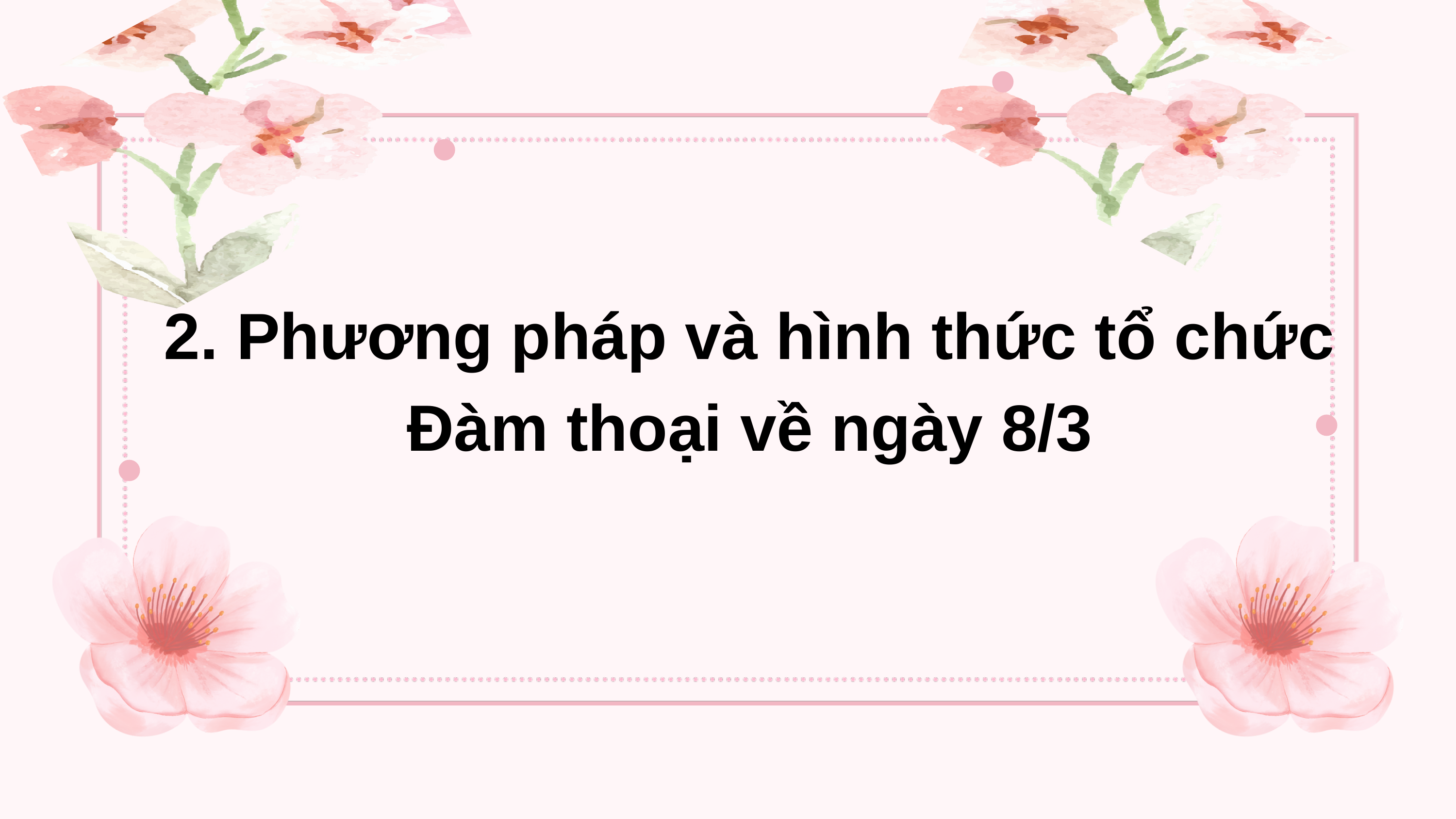

2. Phương pháp và hình thức tổ chức
Đàm thoại về ngày 8/3